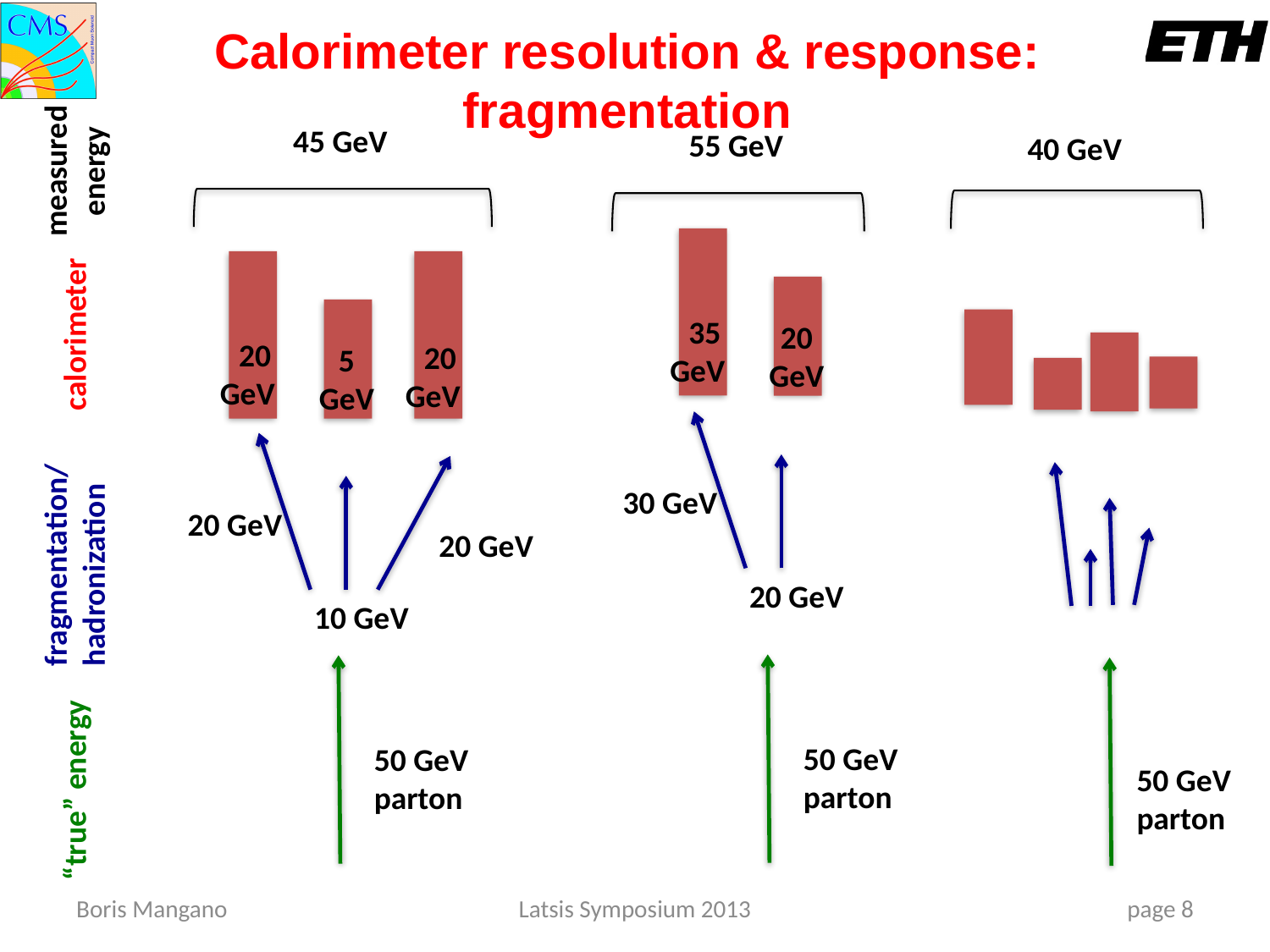

Calorimeter resolution & response: fragmentation

45 GeV
measured energy

55 GeV

40 GeV

20 GeV
20 GeV
5 GeV
calorimeter

35 GeV
20 GeV

30 GeV
20 GeV
20 GeV
20 GeV
10 GeV
fragmentation/hadronization
50 GeV parton
50 GeV parton
“true” energy
50 GeV parton
Boris Mangano
Latsis Symposium 2013
8